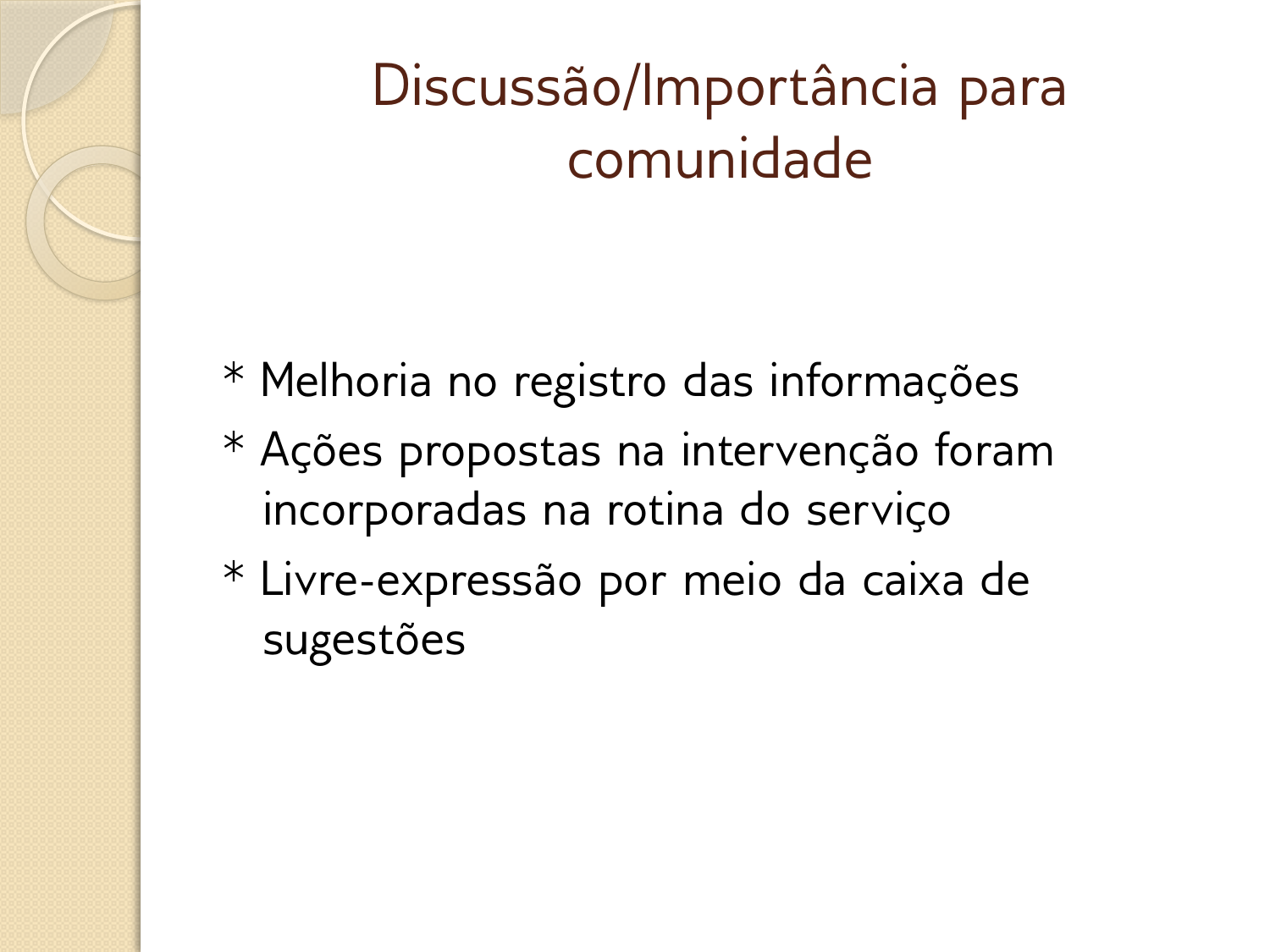

# Discussão/Importância para comunidade

* Melhoria no registro das informações
* Ações propostas na intervenção foram incorporadas na rotina do serviço
* Livre-expressão por meio da caixa de sugestões